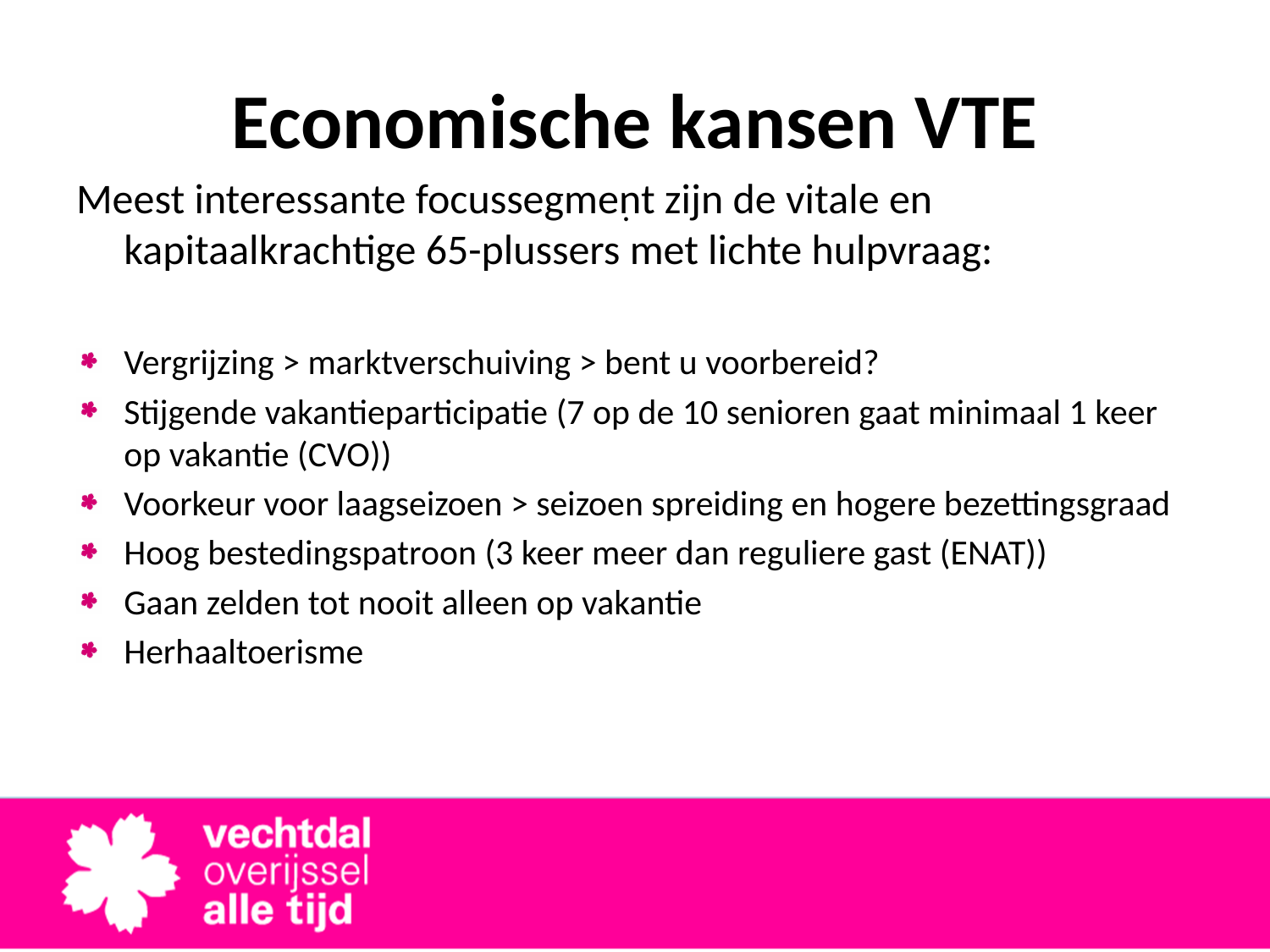

# Economische kansen VTE
Meest interessante focussegment zijn de vitale en kapitaalkrachtige 65-plussers met lichte hulpvraag:

Vergrijzing > marktverschuiving > bent u voorbereid?
Stijgende vakantieparticipatie (7 op de 10 senioren gaat minimaal 1 keer op vakantie (CVO))
Voorkeur voor laagseizoen > seizoen spreiding en hogere bezettingsgraad
Hoog bestedingspatroon (3 keer meer dan reguliere gast (ENAT))
Gaan zelden tot nooit alleen op vakantie
Herhaaltoerisme

.